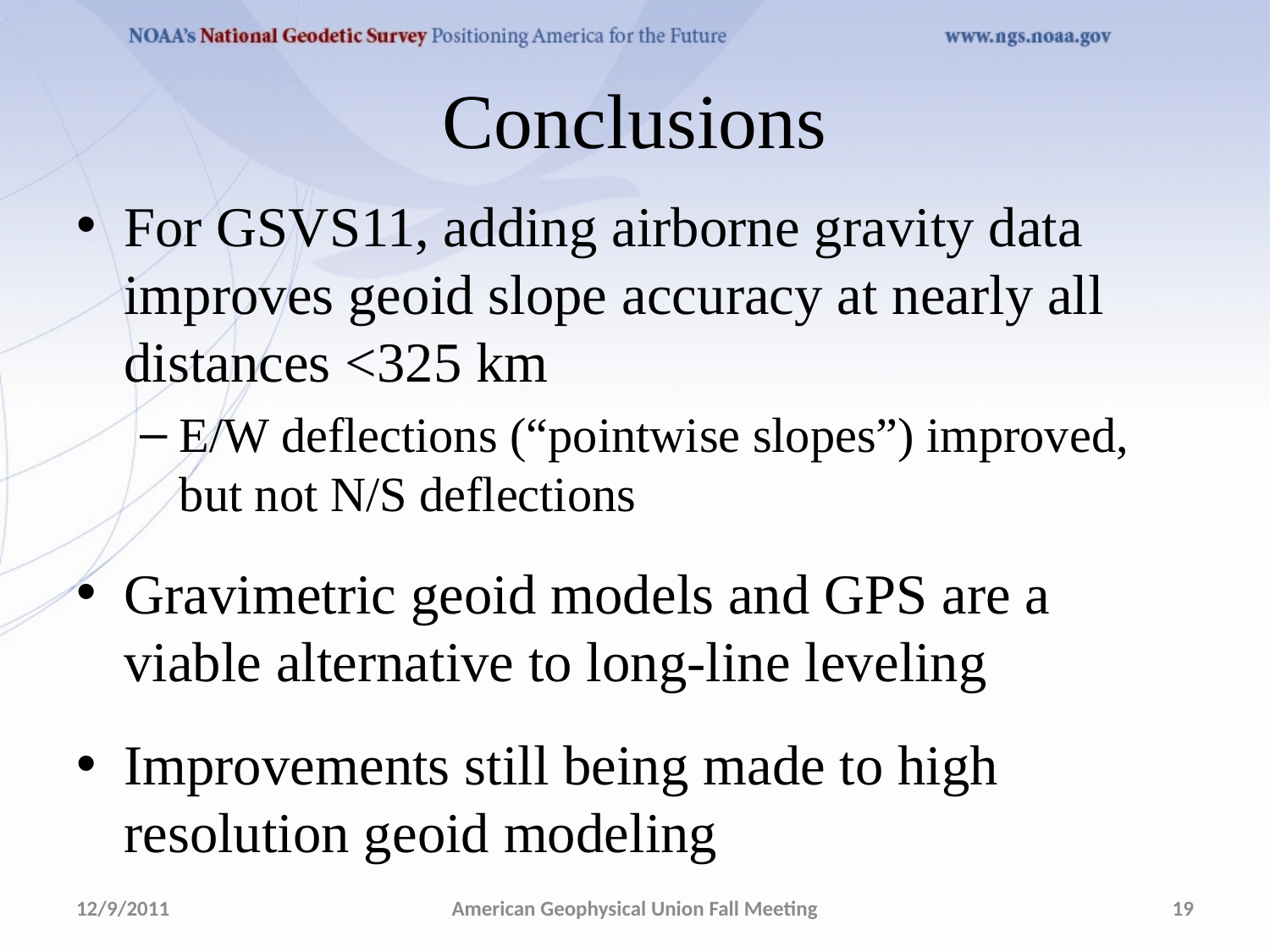

# Conclusions
For GSVS11, adding airborne gravity data improves geoid slope accuracy at nearly all distances <325 km
E/W deflections (“pointwise slopes”) improved, but not N/S deflections

Gravimetric geoid models and GPS are a viable alternative to long-line leveling

Improvements still being made to high resolution geoid modeling
12/9/2011
American Geophysical Union Fall Meeting
19